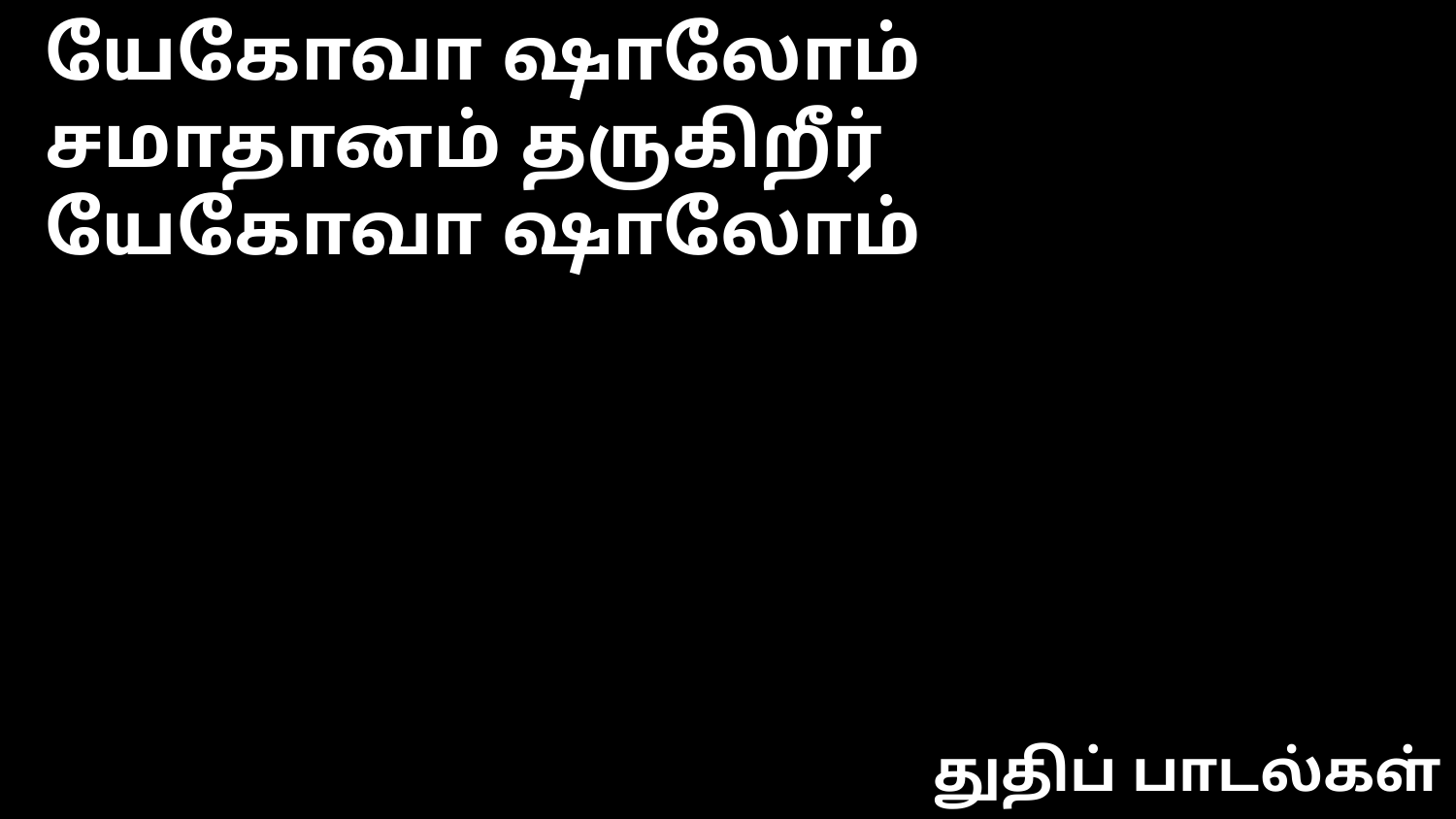

யேகோவா ஷாலோம்
சமாதானம் தருகிறீர்
யேகோவா ஷாலோம்

துதிப் பாடல்கள்